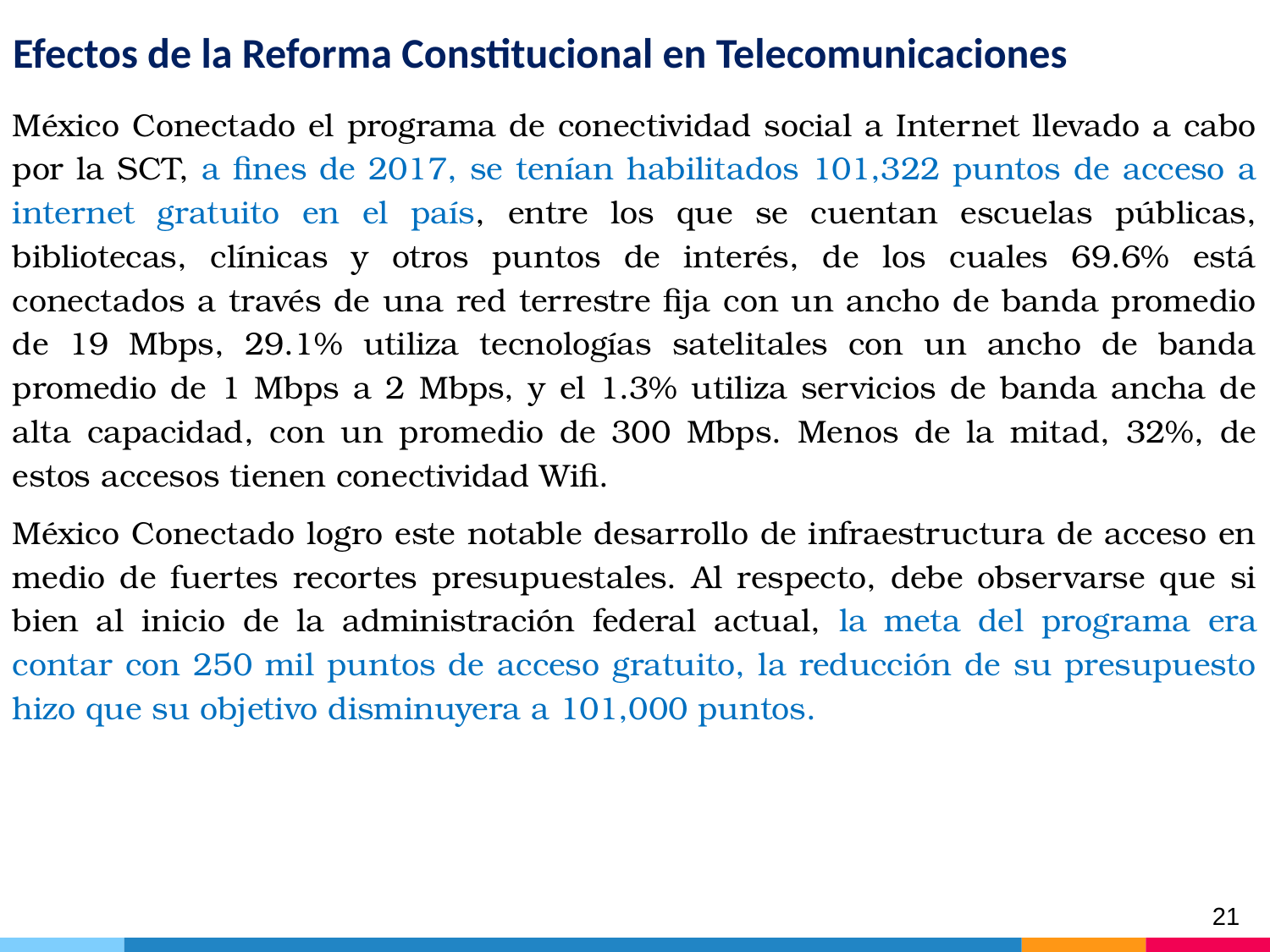

# Efectos de la Reforma Constitucional en Telecomunicaciones
México Conectado el programa de conectividad social a Internet llevado a cabo por la SCT, a fines de 2017, se tenían habilitados 101,322 puntos de acceso a internet gratuito en el país, entre los que se cuentan escuelas públicas, bibliotecas, clínicas y otros puntos de interés, de los cuales 69.6% está conectados a través de una red terrestre fija con un ancho de banda promedio de 19 Mbps, 29.1% utiliza tecnologías satelitales con un ancho de banda promedio de 1 Mbps a 2 Mbps, y el 1.3% utiliza servicios de banda ancha de alta capacidad, con un promedio de 300 Mbps. Menos de la mitad, 32%, de estos accesos tienen conectividad Wifi.
México Conectado logro este notable desarrollo de infraestructura de acceso en medio de fuertes recortes presupuestales. Al respecto, debe observarse que si bien al inicio de la administración federal actual, la meta del programa era contar con 250 mil puntos de acceso gratuito, la reducción de su presupuesto hizo que su objetivo disminuyera a 101,000 puntos.

21